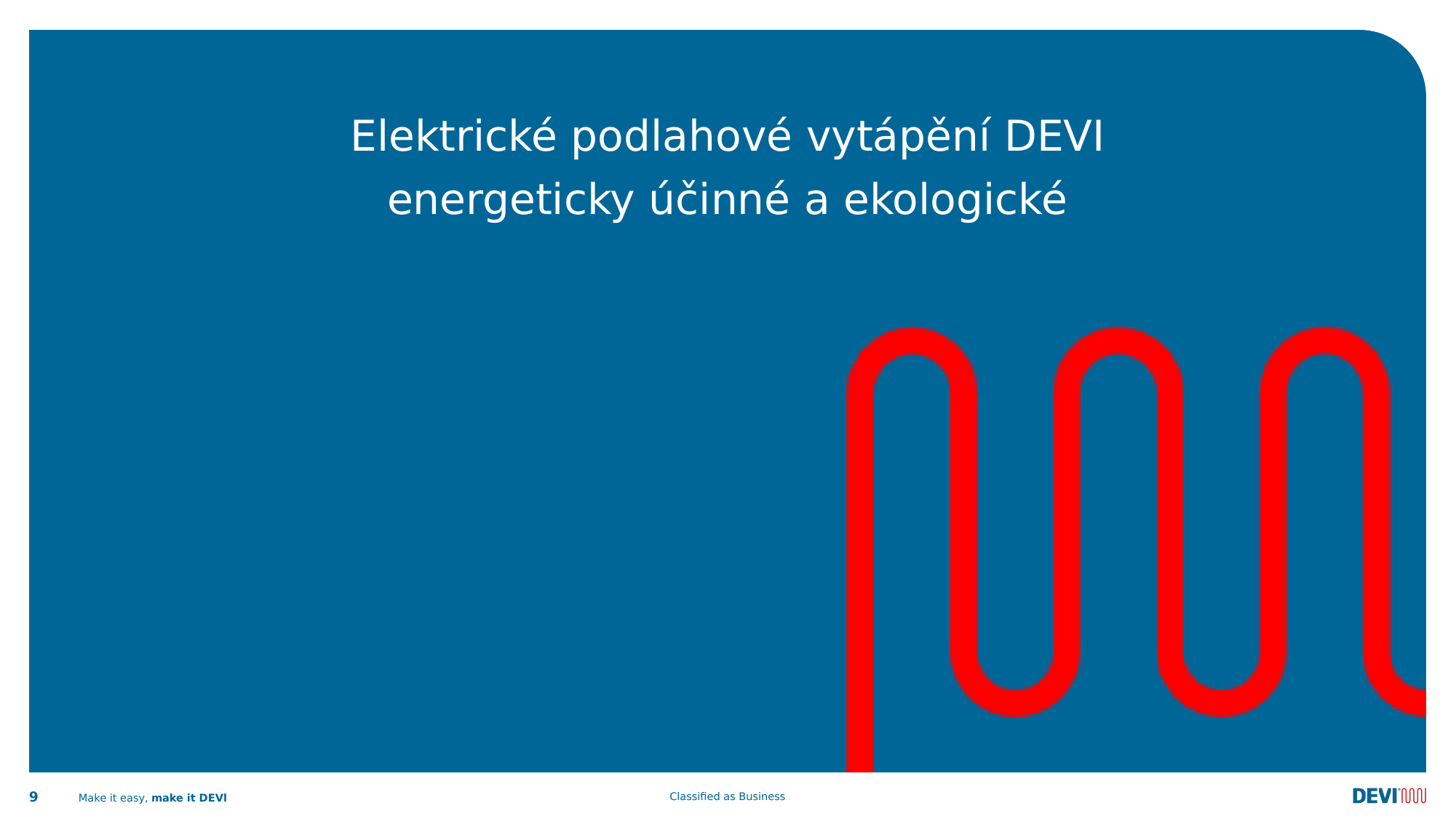

Elektrické podlahové vytápění DEVI
energeticky účinné a ekologické
#